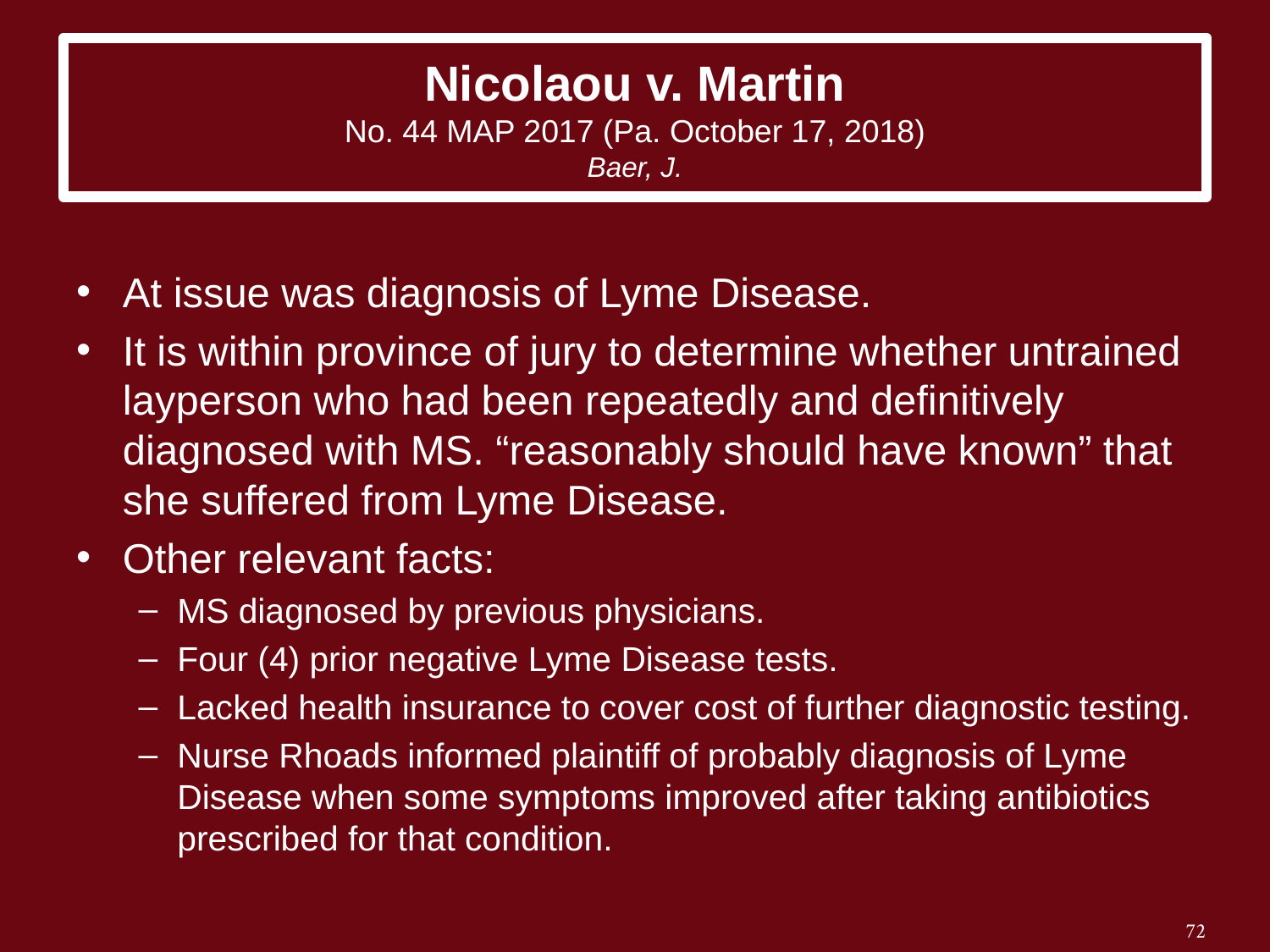

# Nicolaou v. Martin No. 44 MAP 2017 (Pa. October 17, 2018) Baer, J.
At issue was diagnosis of Lyme Disease.
It is within province of jury to determine whether untrained layperson who had been repeatedly and definitively diagnosed with MS. “reasonably should have known” that she suffered from Lyme Disease.
Other relevant facts:
MS diagnosed by previous physicians.
Four (4) prior negative Lyme Disease tests.
Lacked health insurance to cover cost of further diagnostic testing.
Nurse Rhoads informed plaintiff of probably diagnosis of Lyme Disease when some symptoms improved after taking antibiotics prescribed for that condition.
72